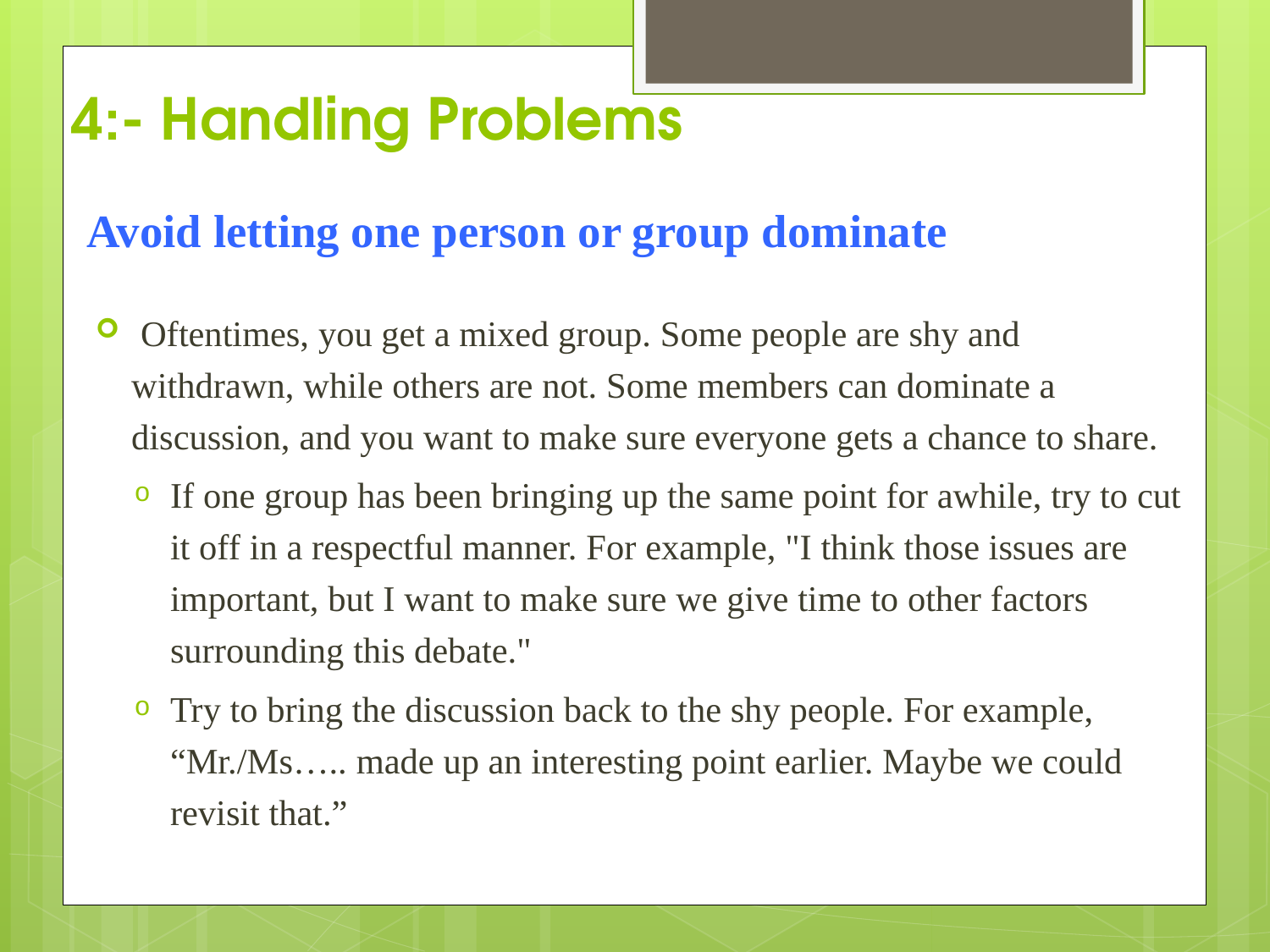

# 4:- Handling Problems
Avoid letting one person or group dominate

 Oftentimes, you get a mixed group. Some people are shy and withdrawn, while others are not. Some members can dominate a discussion, and you want to make sure everyone gets a chance to share.
If one group has been bringing up the same point for awhile, try to cut it off in a respectful manner. For example, "I think those issues are important, but I want to make sure we give time to other factors surrounding this debate."
Try to bring the discussion back to the shy people. For example, “Mr./Ms….. made up an interesting point earlier. Maybe we could revisit that.”